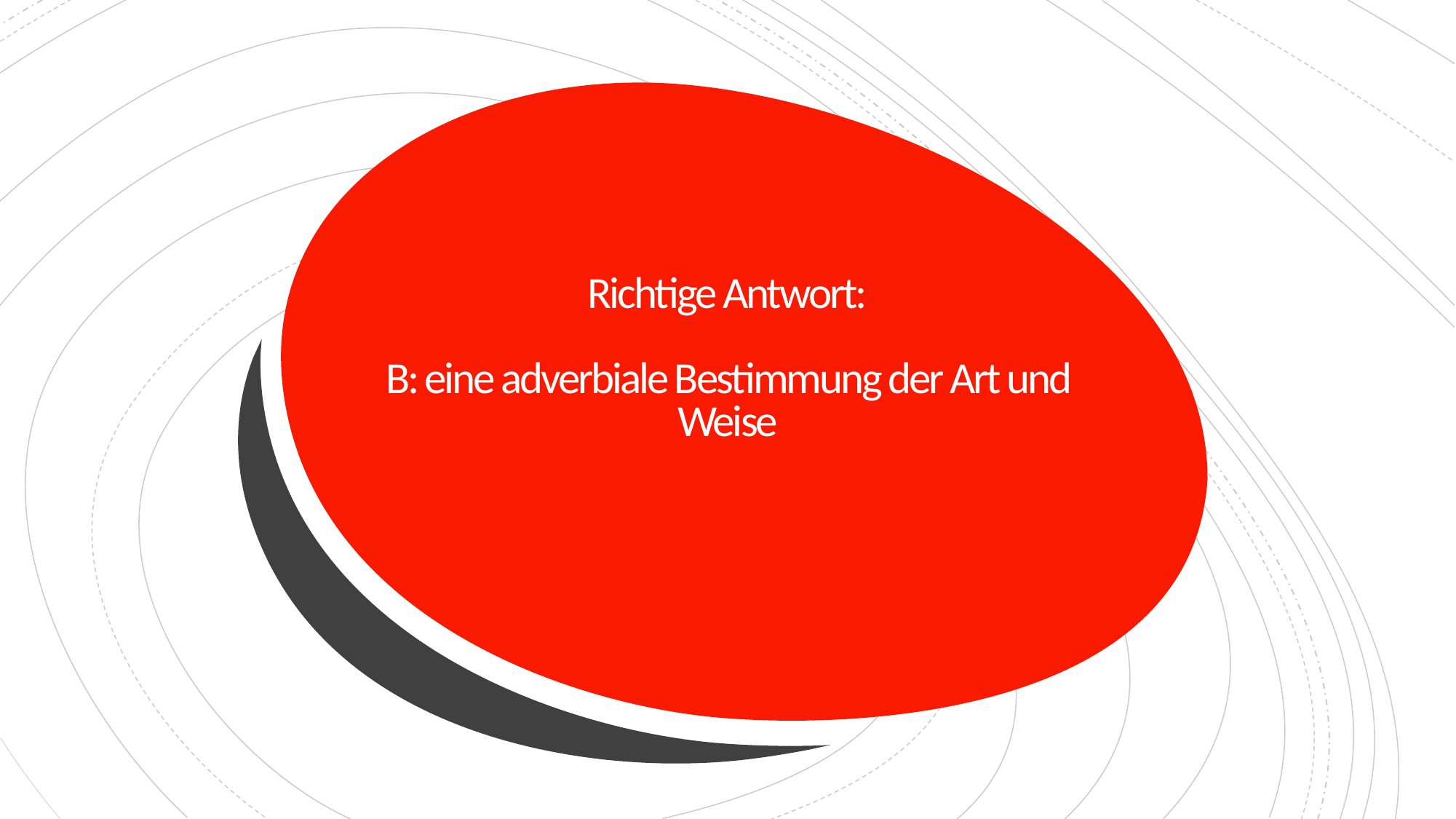

# Richtige Antwort: B: eine adverbiale Bestimmung der Art und Weise